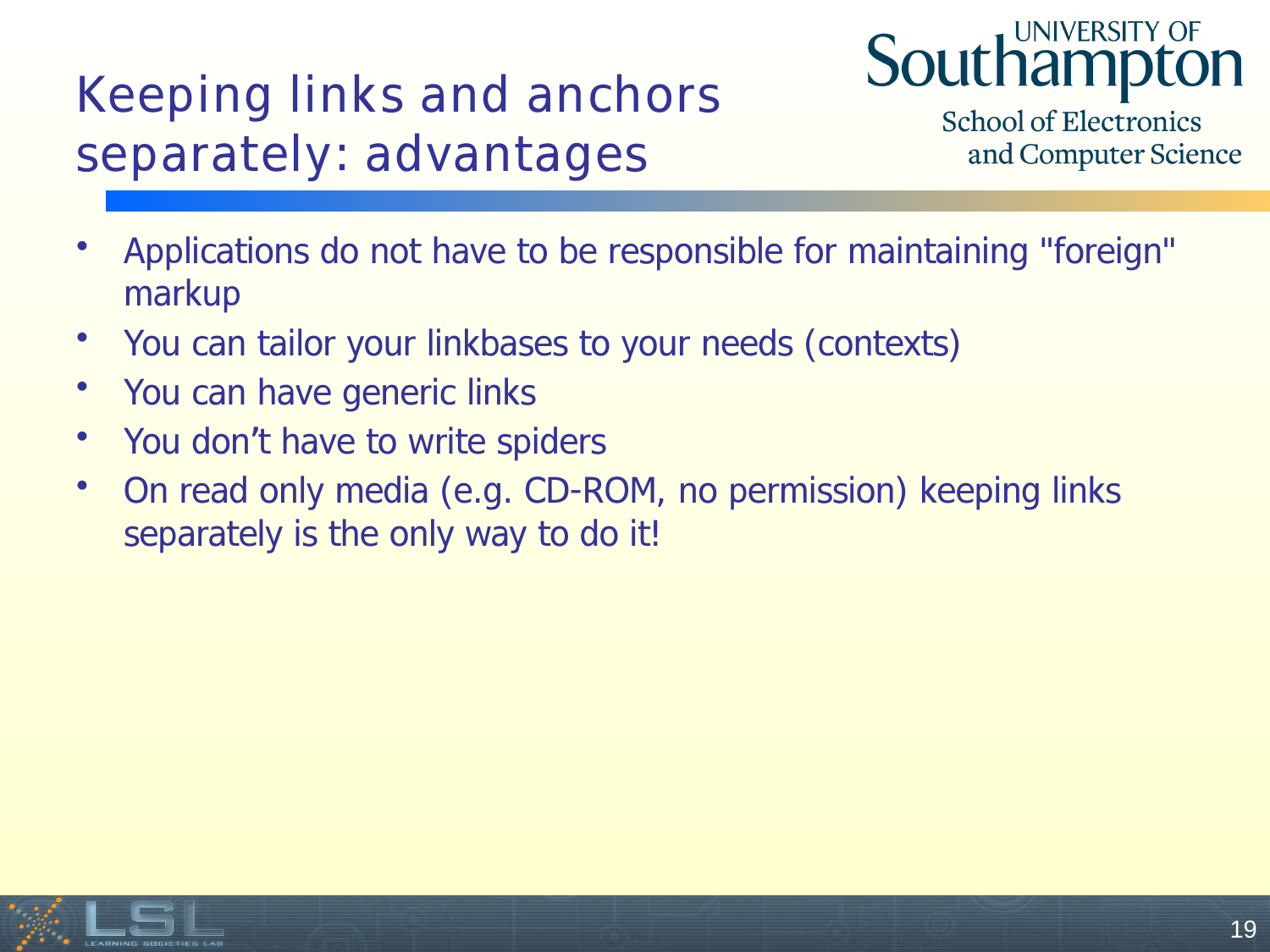

# Keeping links and anchors separately: advantages
Applications do not have to be responsible for maintaining "foreign" markup
You can tailor your linkbases to your needs (contexts)
You can have generic links
You don’t have to write spiders
On read only media (e.g. CD-ROM, no permission) keeping links separately is the only way to do it!